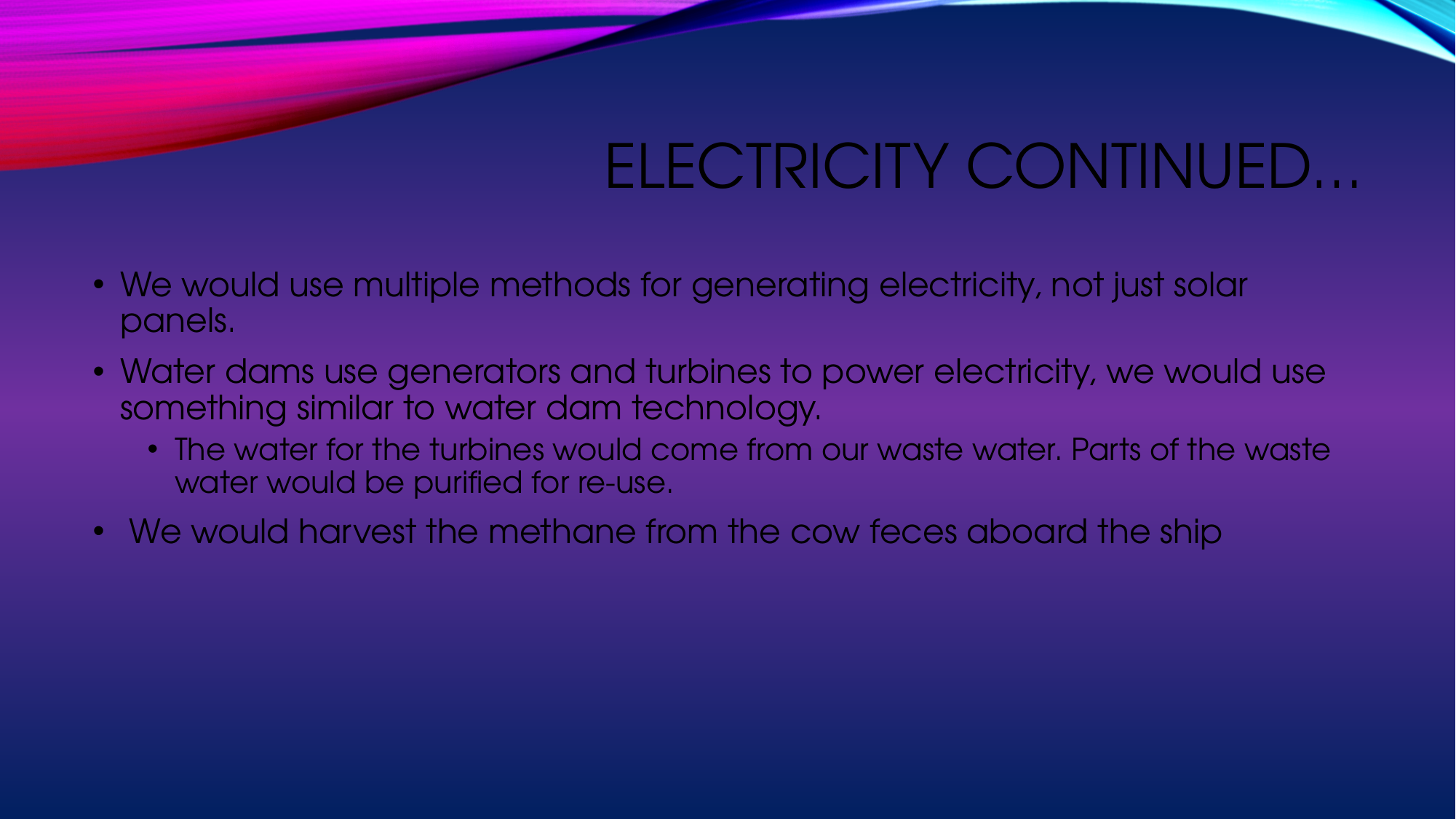

# Electricity continued…
We would use multiple methods for generating electricity, not just solar panels.
Water dams use generators and turbines to power electricity, we would use something similar to water dam technology.
The water for the turbines would come from our waste water. Parts of the waste water would be purified for re-use.
 We would harvest the methane from the cow feces aboard the ship